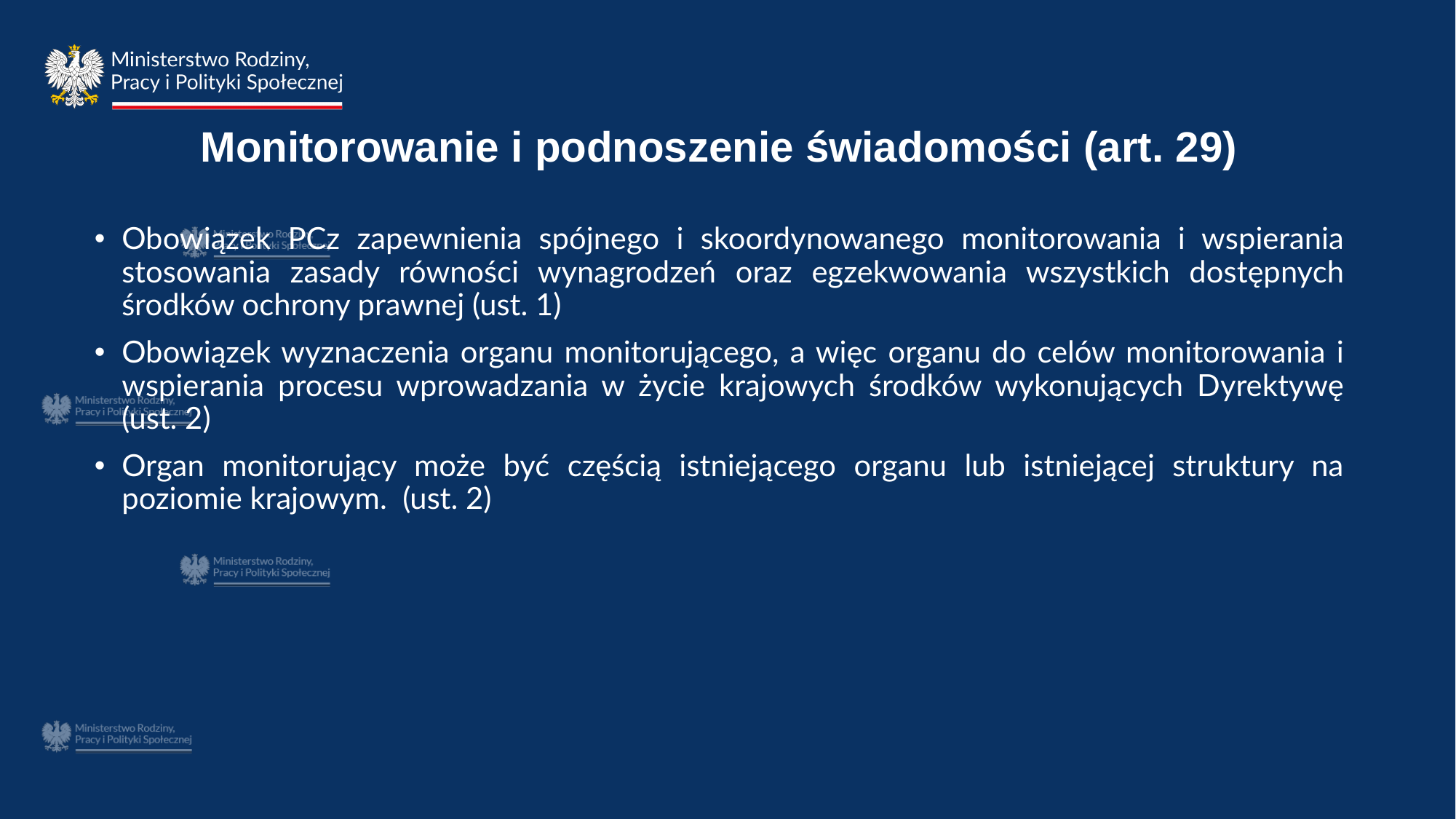

# Monitorowanie i podnoszenie świadomości (art. 29)
Obowiązek PCz zapewnienia spójnego i skoordynowanego monitorowania i wspierania stosowania zasady równości wynagrodzeń oraz egzekwowania wszystkich dostępnych środków ochrony prawnej (ust. 1)
Obowiązek wyznaczenia organu monitorującego, a więc organu do celów monitorowania i wspierania procesu wprowadzania w życie krajowych środków wykonujących Dyrektywę (ust. 2)
Organ monitorujący może być częścią istniejącego organu lub istniejącej struktury na poziomie krajowym.  (ust. 2)